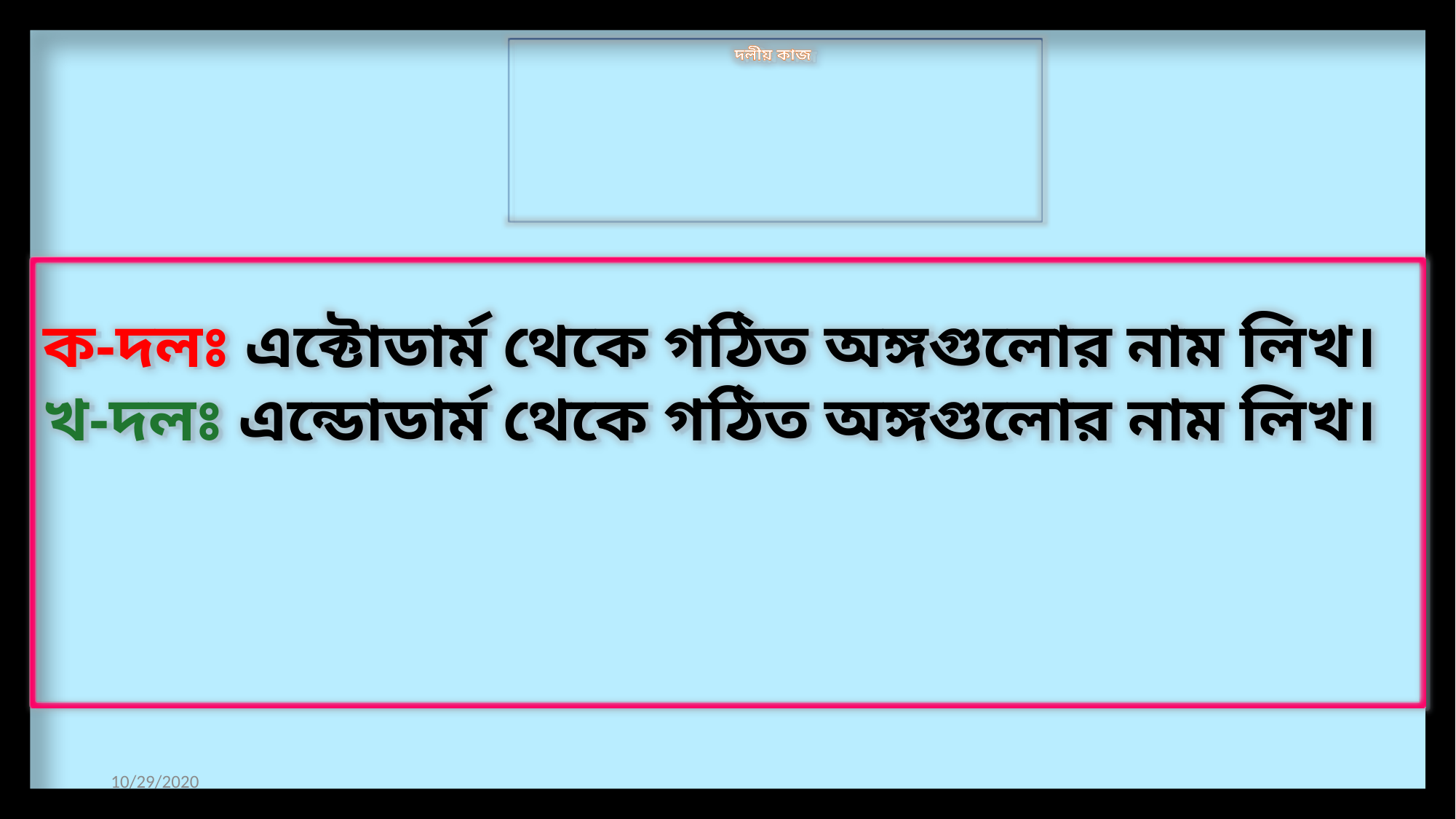

দলীয় কাজ

ক-দলঃ এক্টোডার্ম থেকে গঠিত অঙ্গগুলোর নাম লিখ।
খ-দলঃ এন্ডোডার্ম থেকে গঠিত অঙ্গগুলোর নাম লিখ।

10/29/2020